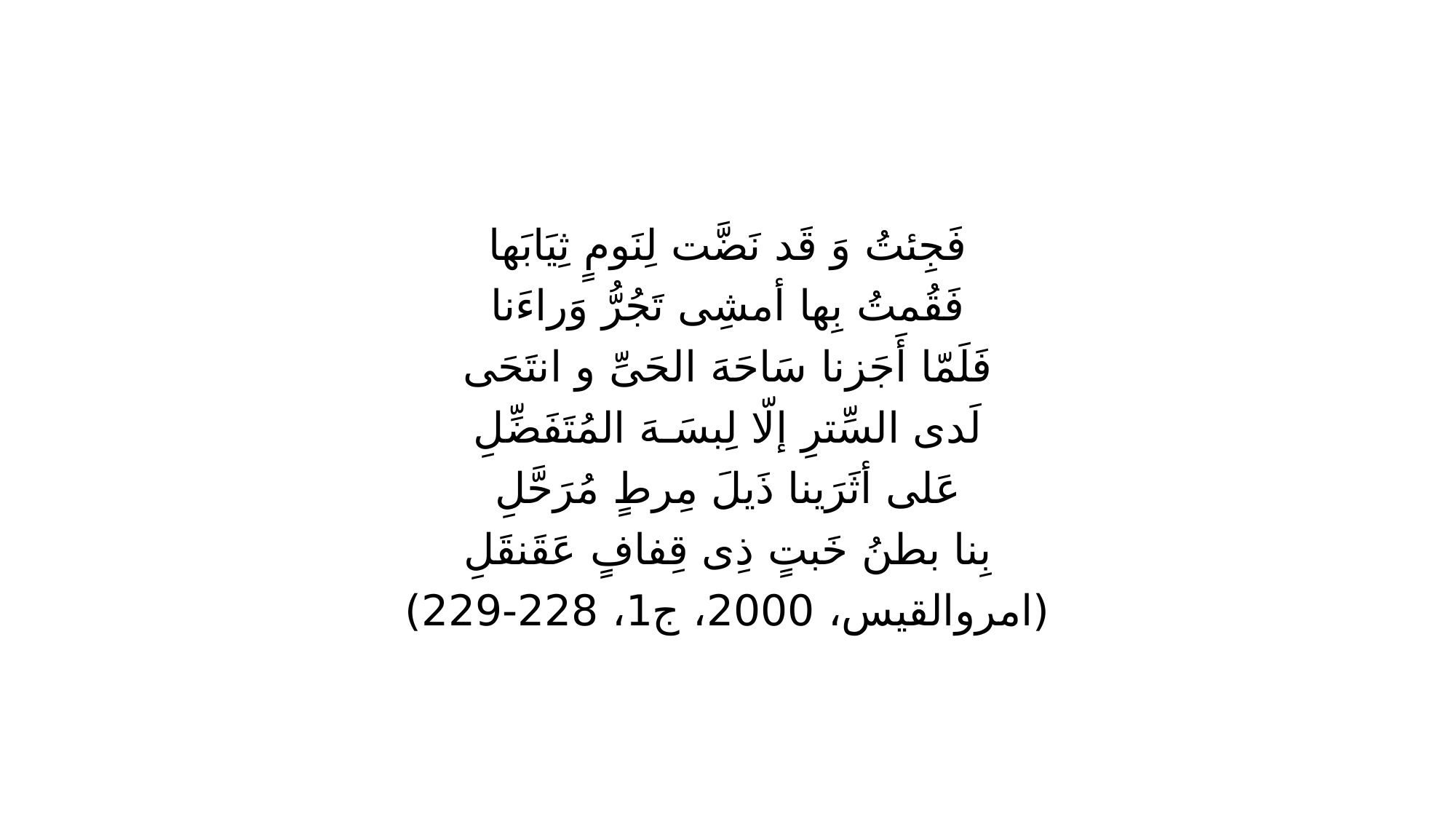

#
فَجِئتُ وَ قَد نَضَّت لِنَومٍ ثِیَابَها
فَقُمتُ بِها أمشِی تَجُرُّ وَراءَنا
فَلَمّا أَجَزنا سَاحَهَ الحَیِّ و انتَحَی
لَدی السِّترِ إلّا لِبسَـهَ المُتَفَضِّلِ
عَلی أثَرَینا ذَیلَ مِرطٍ مُرَحَّلِ
بِنا بطنُ خَبتٍ ذِی قِفافٍ عَقَنقَلِ
(امروالقیس، 2000، ج1، 228-229)